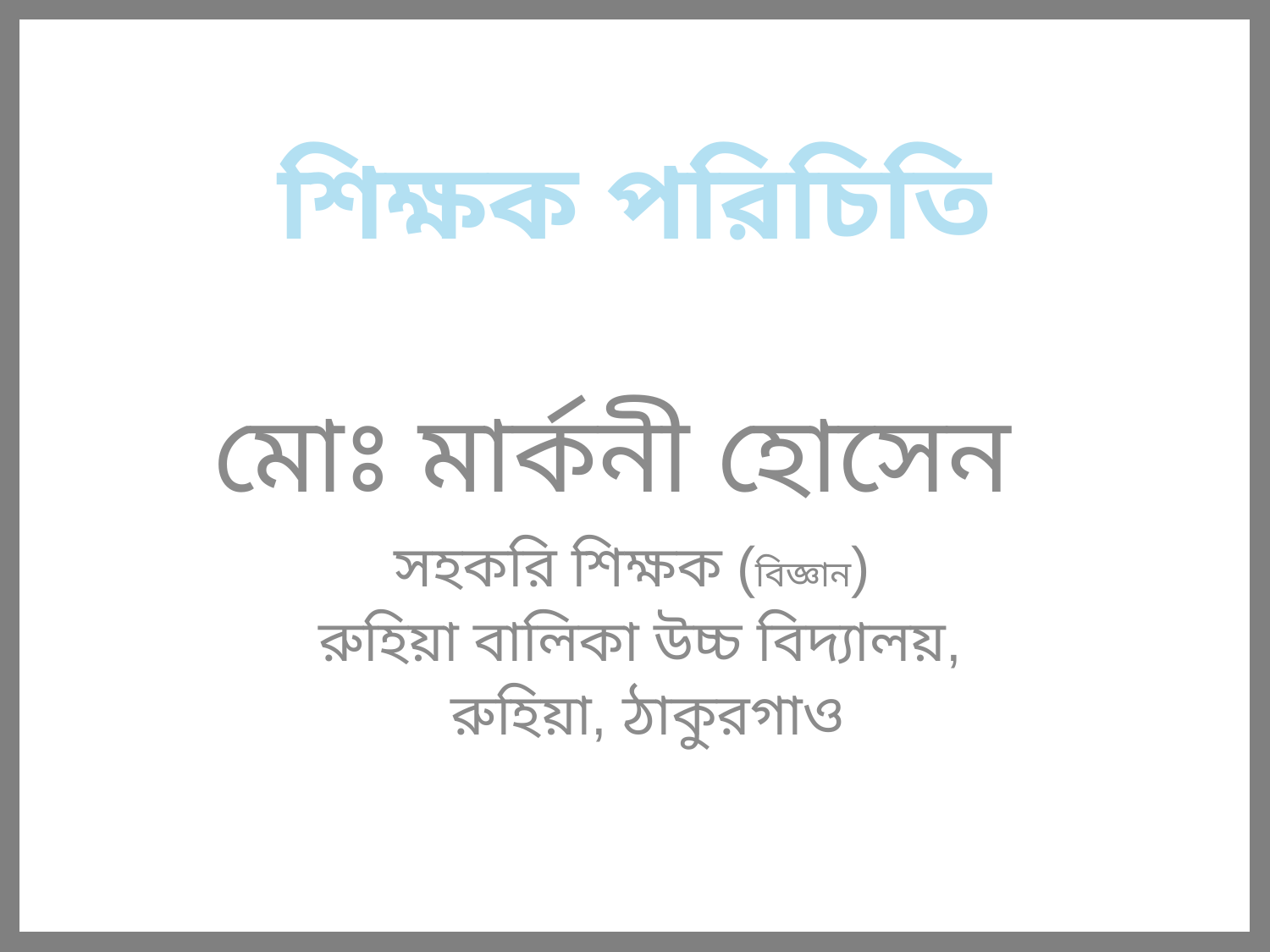

শিক্ষক পরিচিতি
মোঃ মার্কনী হোসেন
সহকরি শিক্ষক (বিজ্ঞান)
রুহিয়া বালিকা উচ্চ বিদ্যালয়,
 রুহিয়া, ঠাকুরগাও